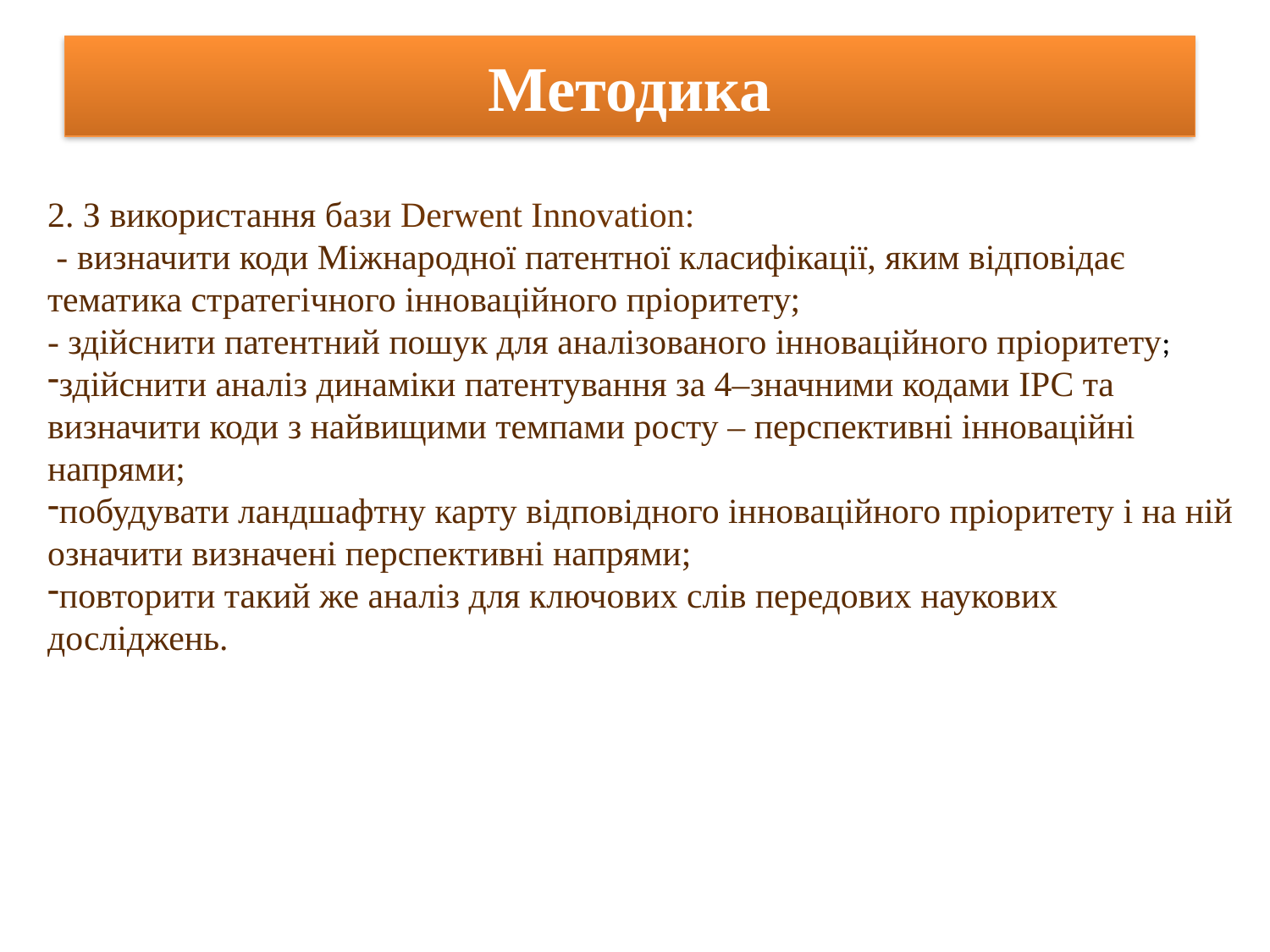

# Методика
2. З використання бази Derwent Innovation:
 - визначити коди Міжнародної патентної класифікації, яким відповідає тематика стратегічного інноваційного пріоритету;
- здійснити патентний пошук для аналізованого інноваційного пріоритету;
здійснити аналіз динаміки патентування за 4–значними кодами IPC та визначити коди з найвищими темпами росту – перспективні інноваційні напрями;
побудувати ландшафтну карту відповідного інноваційного пріоритету і на ній означити визначені перспективні напрями;
повторити такий же аналіз для ключових слів передових наукових досліджень.